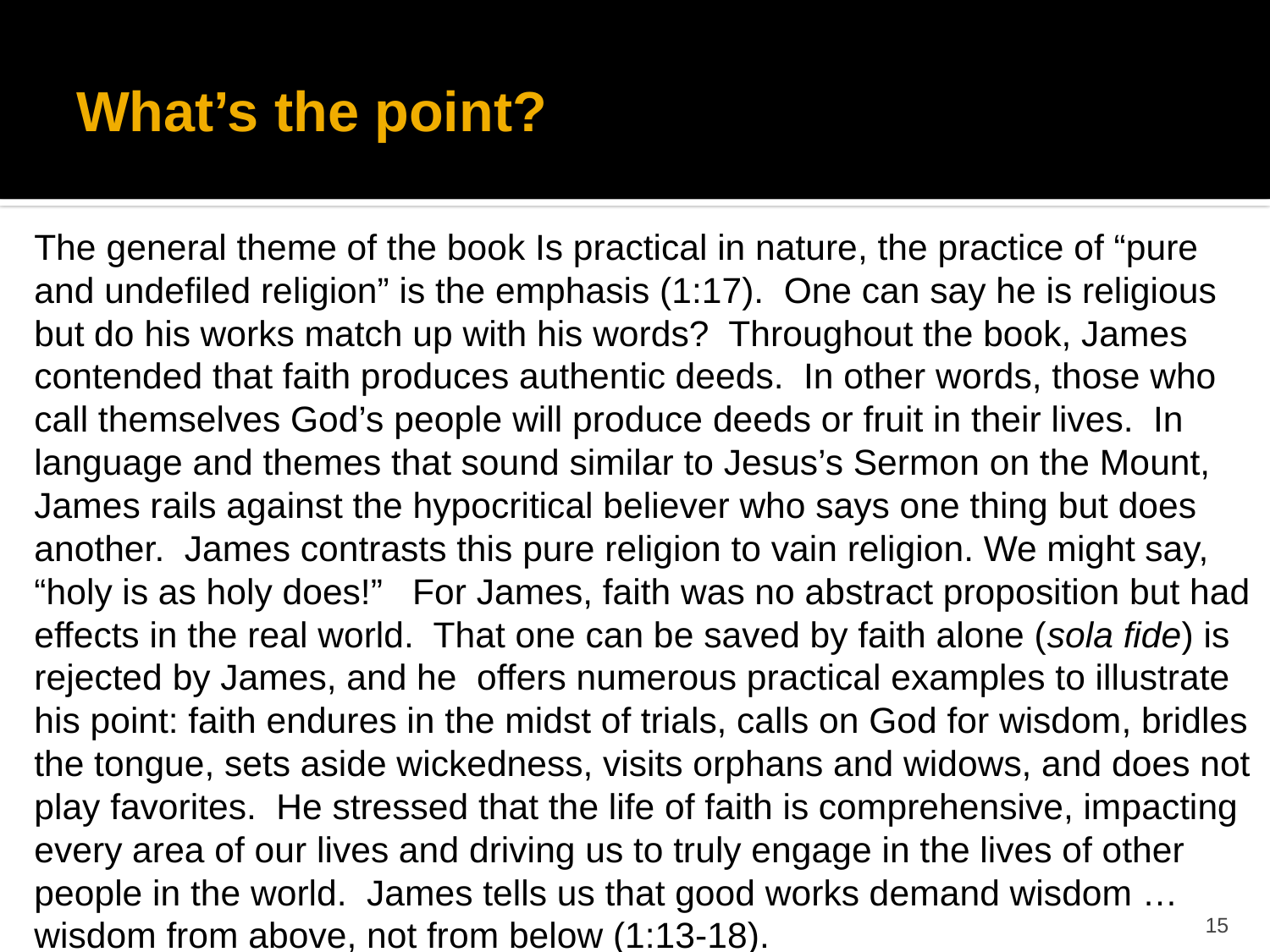

# What’s the point?
The general theme of the book Is practical in nature, the practice of “pure and undefiled religion” is the emphasis (1:17).  One can say he is religious but do his works match up with his words?  Throughout the book, James contended that faith produces authentic deeds.  In other words, those who call themselves God’s people will produce deeds or fruit in their lives.  In language and themes that sound similar to Jesus’s Sermon on the Mount, James rails against the hypocritical believer who says one thing but does another.  James contrasts this pure religion to vain religion. We might say, “holy is as holy does!”   For James, faith was no abstract proposition but had effects in the real world.  That one can be saved by faith alone (sola fide) is rejected by James, and he  offers numerous practical examples to illustrate his point: faith endures in the midst of trials, calls on God for wisdom, bridles the tongue, sets aside wickedness, visits orphans and widows, and does not play favorites.  He stressed that the life of faith is comprehensive, impacting every area of our lives and driving us to truly engage in the lives of other people in the world.  James tells us that good works demand wisdom …wisdom from above, not from below (1:13-18).

15